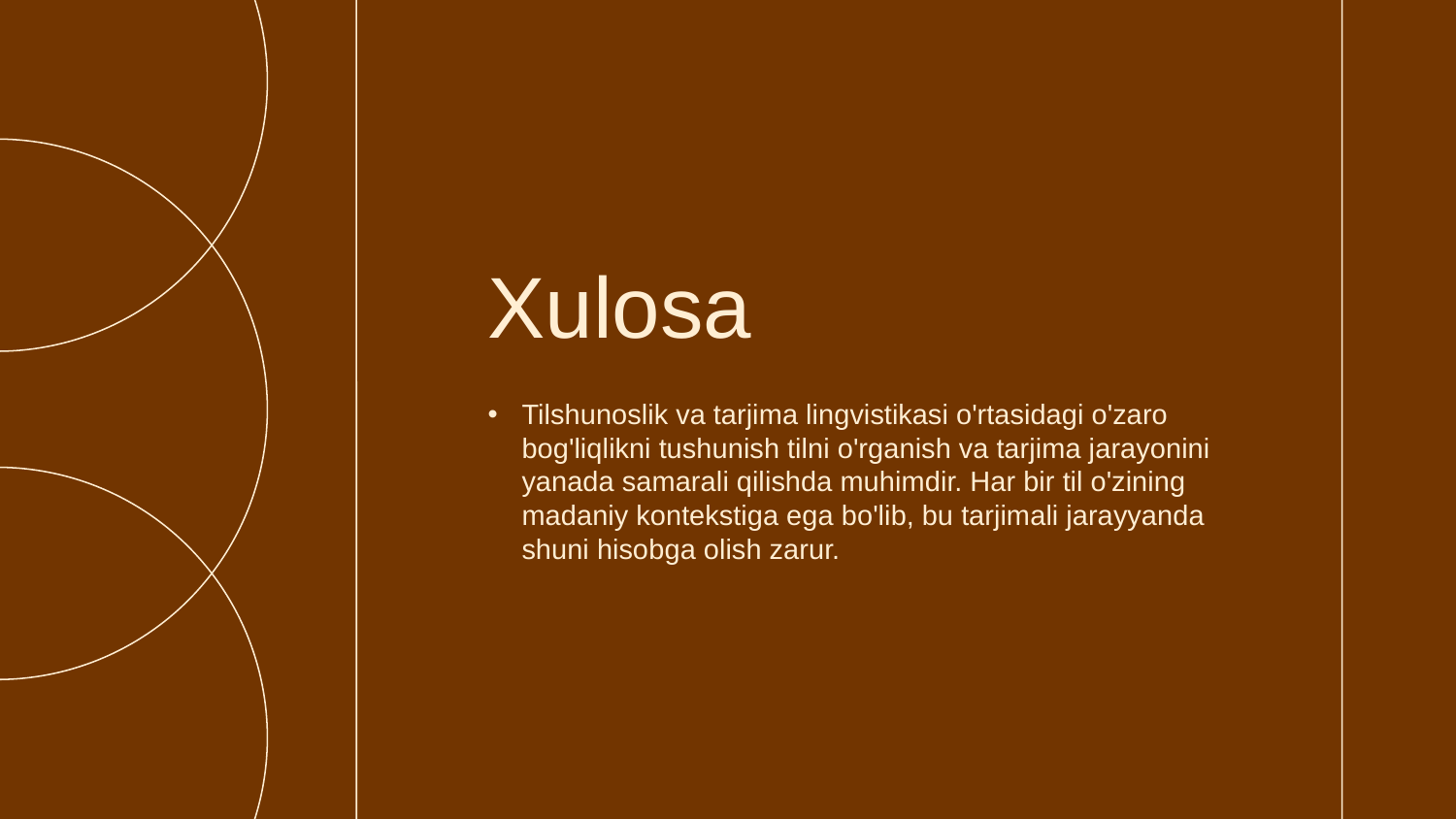

Xulosa
# Tilshunoslik va tarjima lingvistikasi o'rtasidagi o'zaro bog'liqlikni tushunish tilni o'rganish va tarjima jarayonini yanada samarali qilishda muhimdir. Har bir til o'zining madaniy kontekstiga ega bo'lib, bu tarjimali jarayyanda shuni hisobga olish zarur.